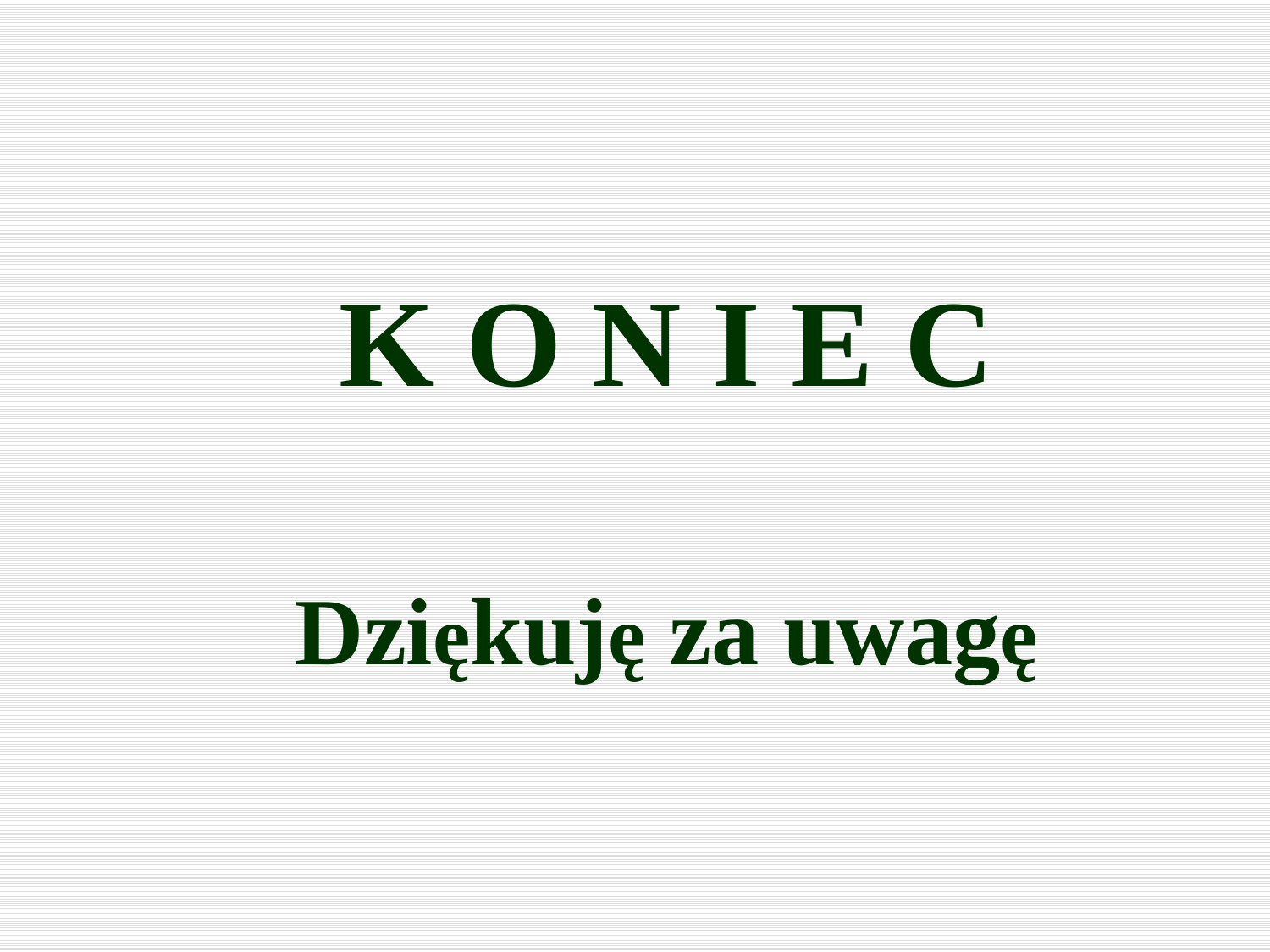

K O N I E C
  Dziękuję za uwagę